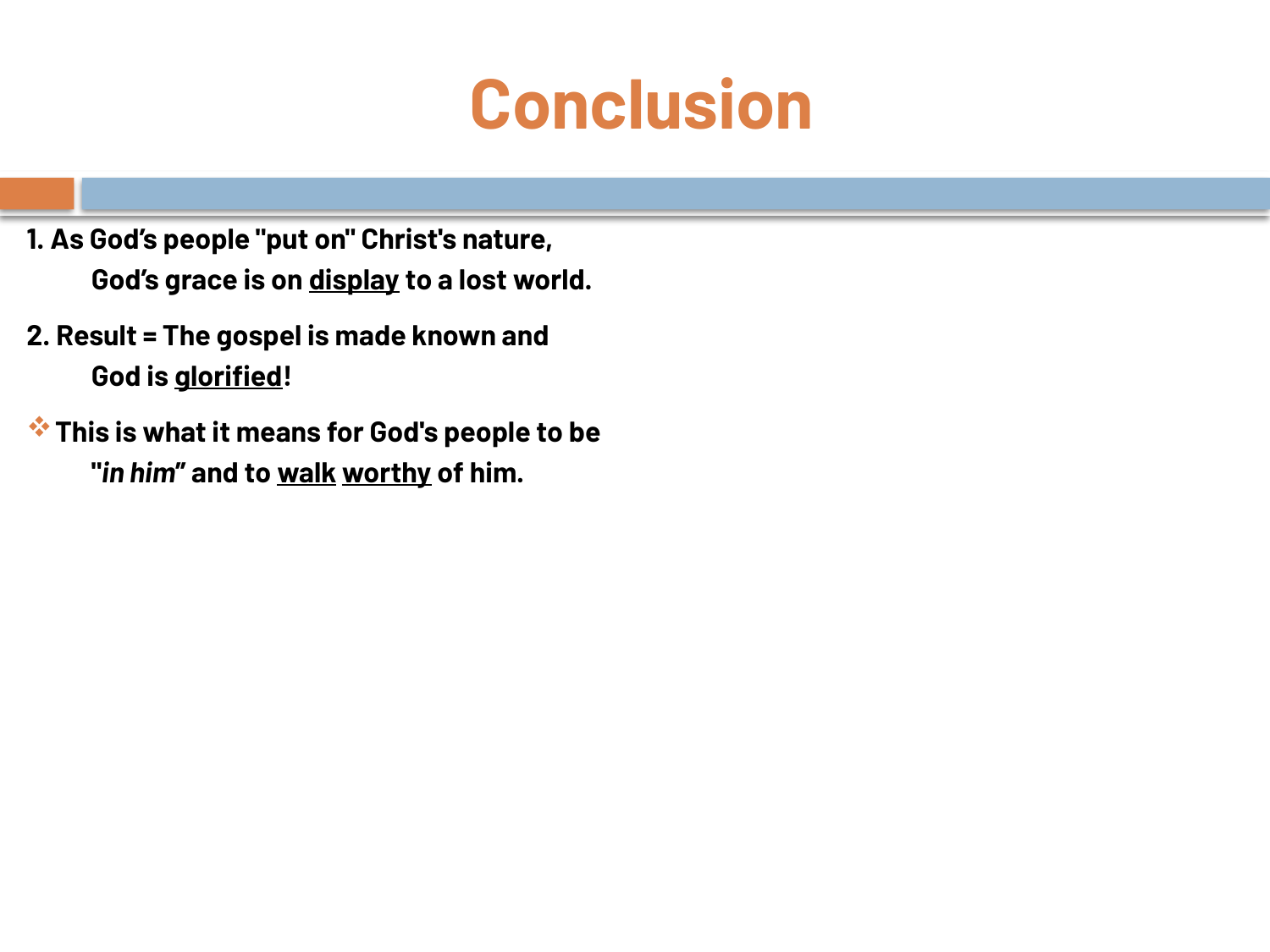

# Conclusion
1. As God’s people "put on" Christ's nature,
	God’s grace is on display to a lost world.

2. Result = The gospel is made known and
	God is glorified!

 This is what it means for God's people to be
	"in him” and to walk worthy of him.